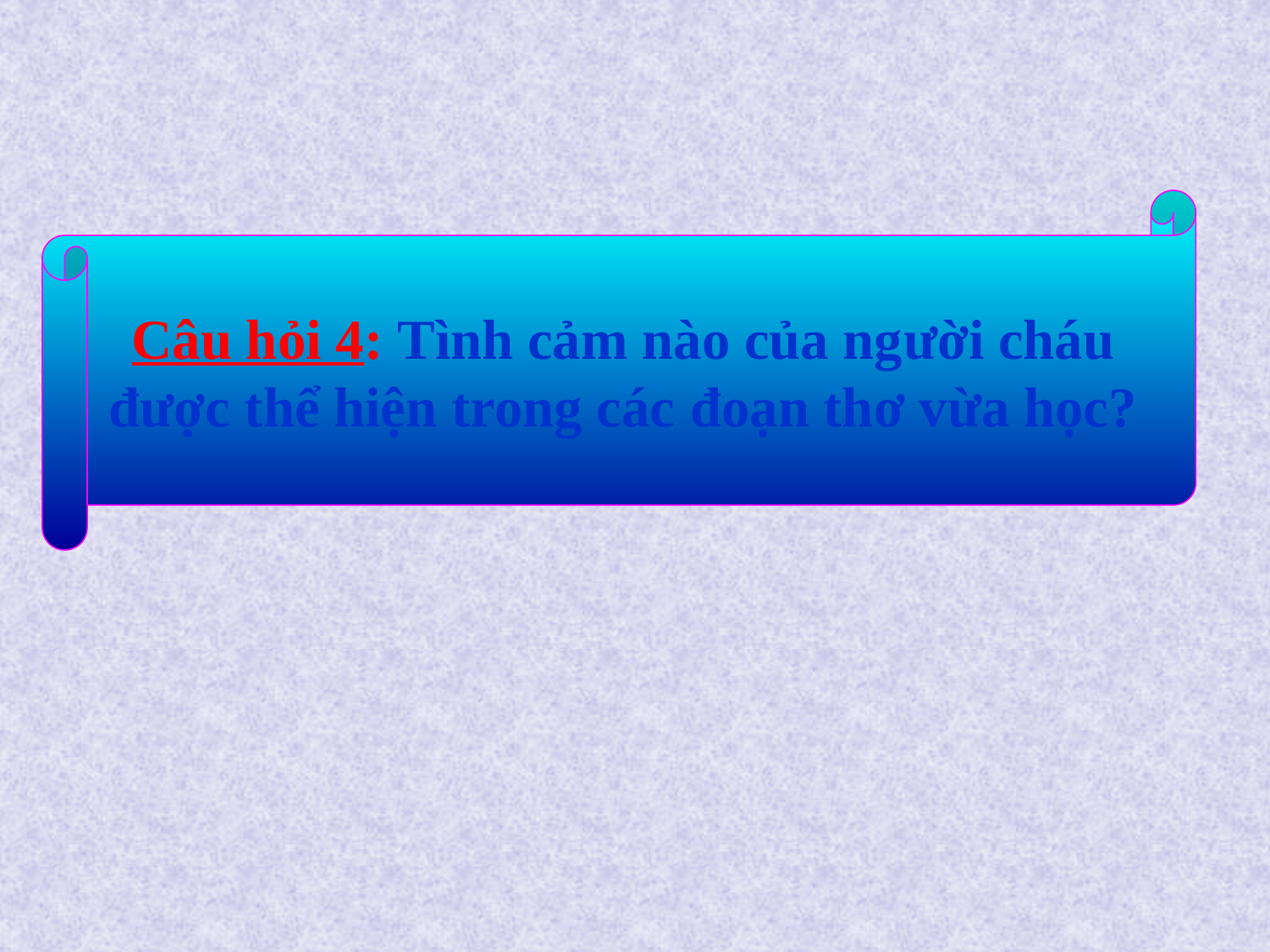

Câu hỏi 4: Tình cảm nào của người cháu
được thể hiện trong các đoạn thơ vừa học?